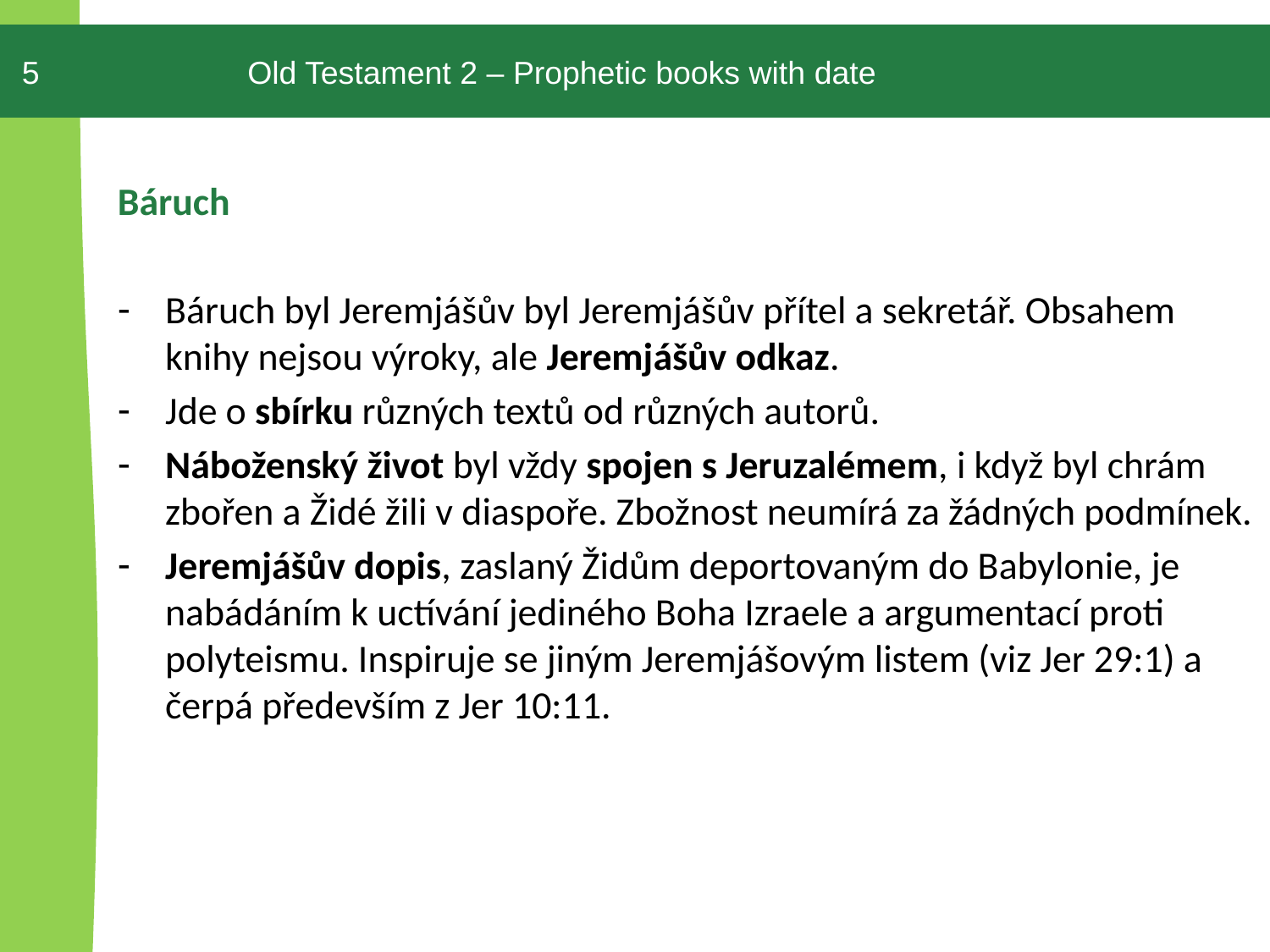

5
Old Testament 2 – Prophetic books with date

Báruch

Báruch byl Jeremjášův byl Jeremjášův přítel a sekretář. Obsahem knihy nejsou výroky, ale Jeremjášův odkaz.
Jde o sbírku různých textů od různých autorů.
Náboženský život byl vždy spojen s Jeruzalémem, i když byl chrám zbořen a Židé žili v diaspoře. Zbožnost neumírá za žádných podmínek.
Jeremjášův dopis, zaslaný Židům deportovaným do Babylonie, je nabádáním k uctívání jediného Boha Izraele a argumentací proti polyteismu. Inspiruje se jiným Jeremjášovým listem (viz Jer 29:1) a čerpá především z Jer 10:11.